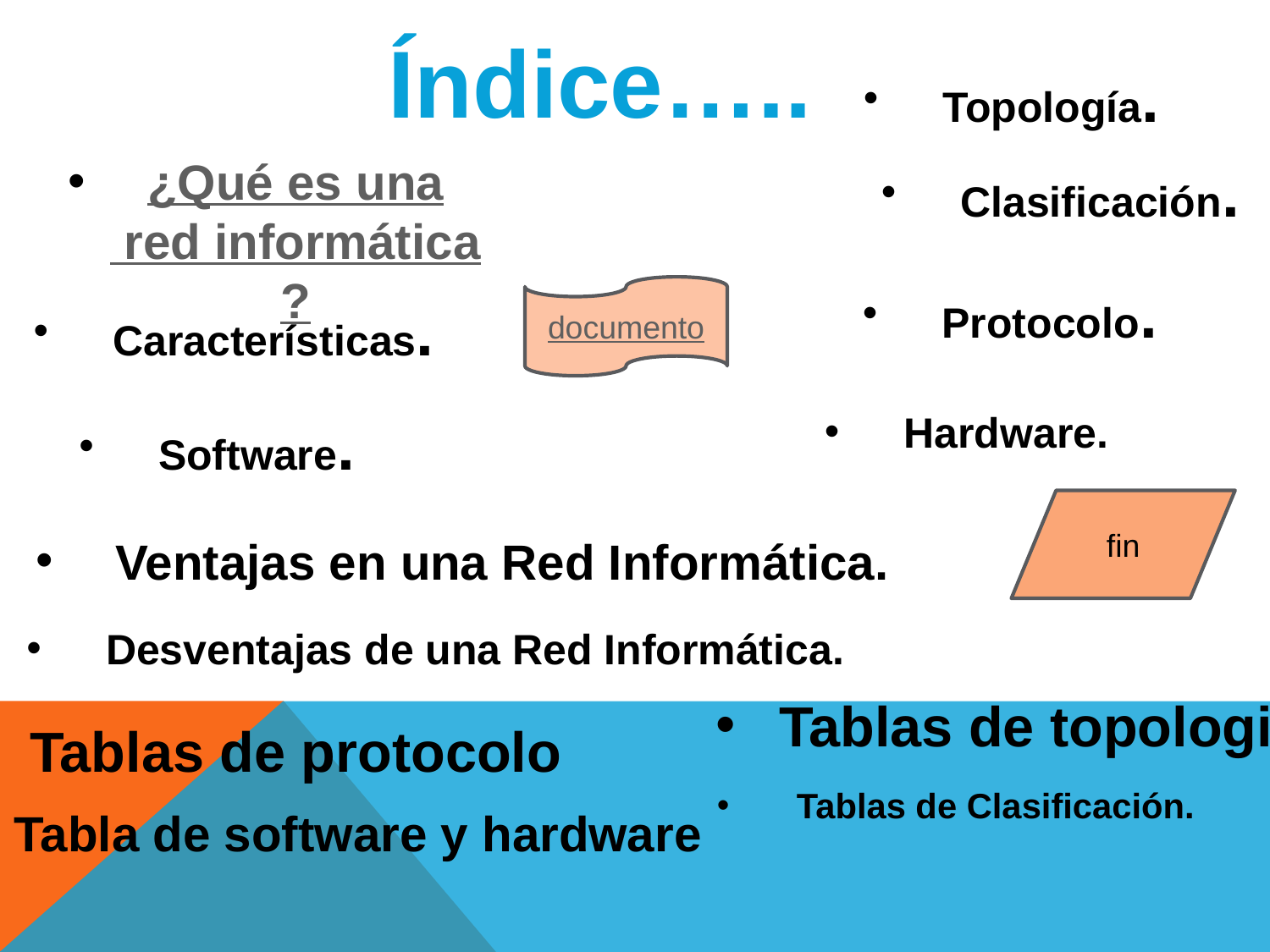

Índice…..
Topología.
¿Qué es una red informática?
Clasificación.
Protocolo.
documento
Características.
Hardware.
Software.
fin
Ventajas en una Red Informática.
Desventajas de una Red Informática.
Tablas de topologia
Tablas de protocolo
Tablas de Clasificación.
Tabla de software y hardware